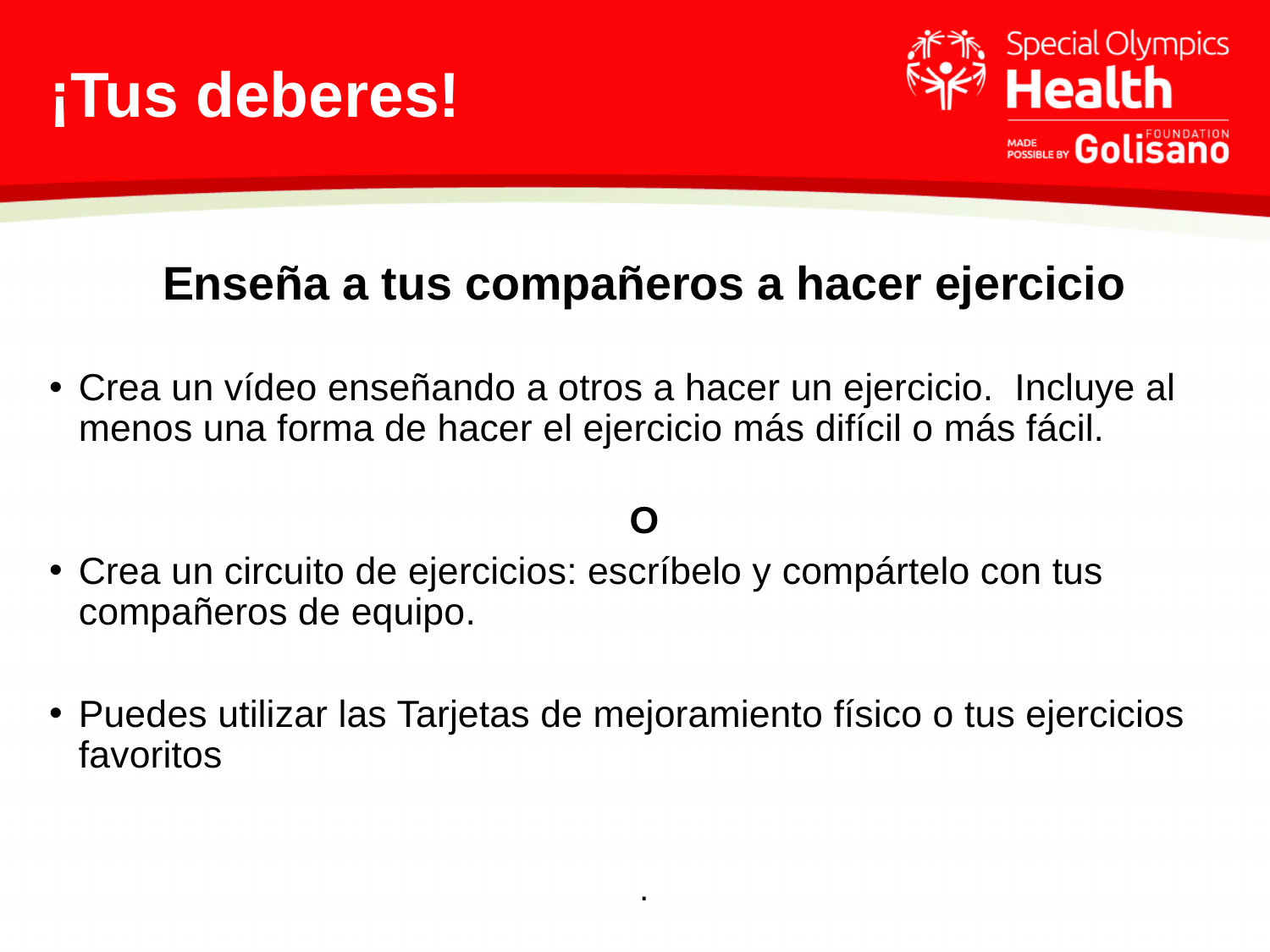

# ¡Tus deberes!
Enseña a tus compañeros a hacer ejercicio

Crea un vídeo enseñando a otros a hacer un ejercicio.  Incluye al menos una forma de hacer el ejercicio más difícil o más fácil.
O
Crea un circuito de ejercicios: escríbelo y compártelo con tus compañeros de equipo.

Puedes utilizar las Tarjetas de mejoramiento físico o tus ejercicios favoritos

.